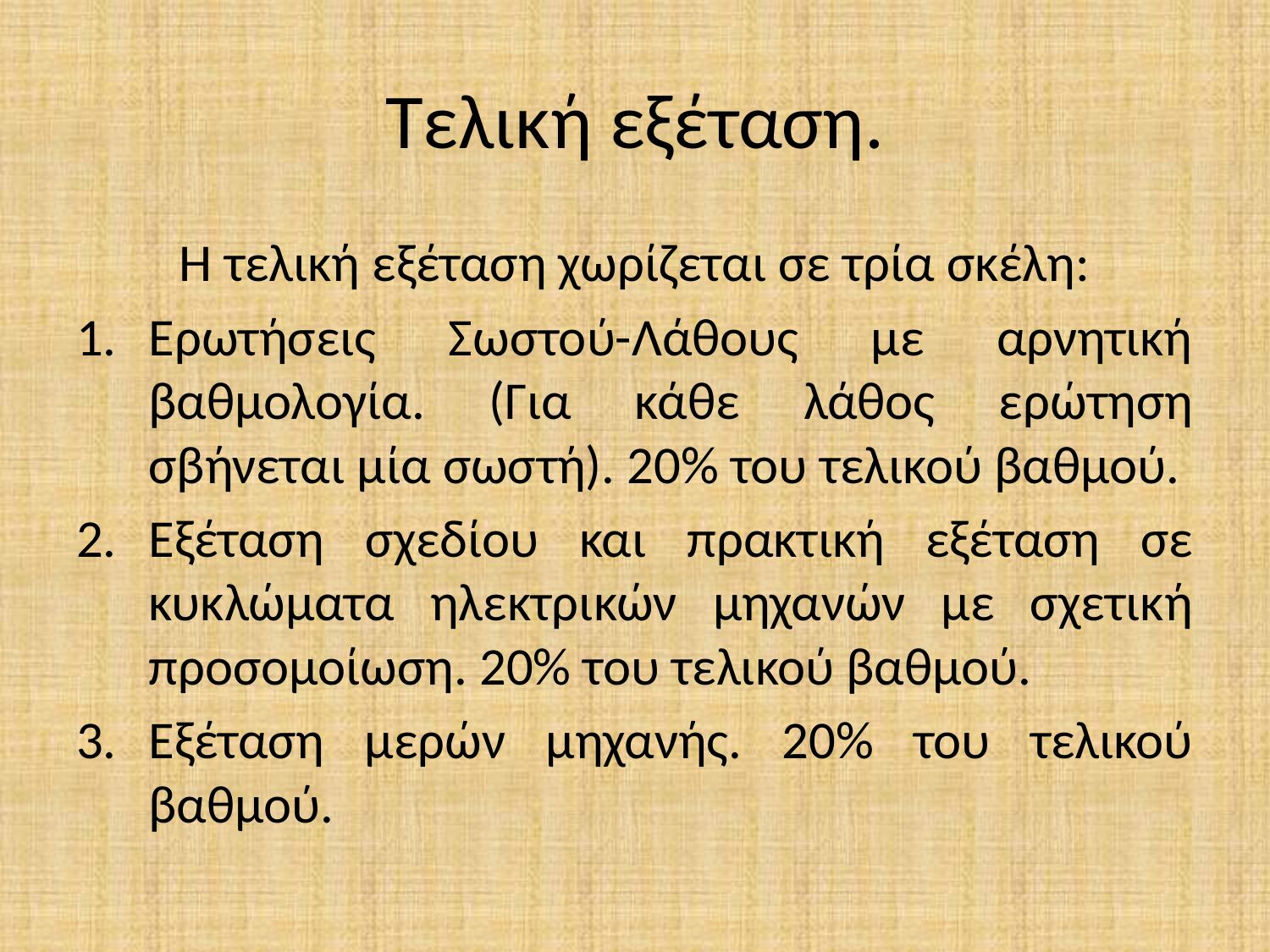

# Τελική εξέταση.
Η τελική εξέταση χωρίζεται σε τρία σκέλη:
Ερωτήσεις Σωστού-Λάθους με αρνητική βαθμολογία. (Για κάθε λάθος ερώτηση σβήνεται μία σωστή). 20% του τελικού βαθμού.
Εξέταση σχεδίου και πρακτική εξέταση σε κυκλώματα ηλεκτρικών μηχανών με σχετική προσομοίωση. 20% του τελικού βαθμού.
Εξέταση μερών μηχανής. 20% του τελικού βαθμού.